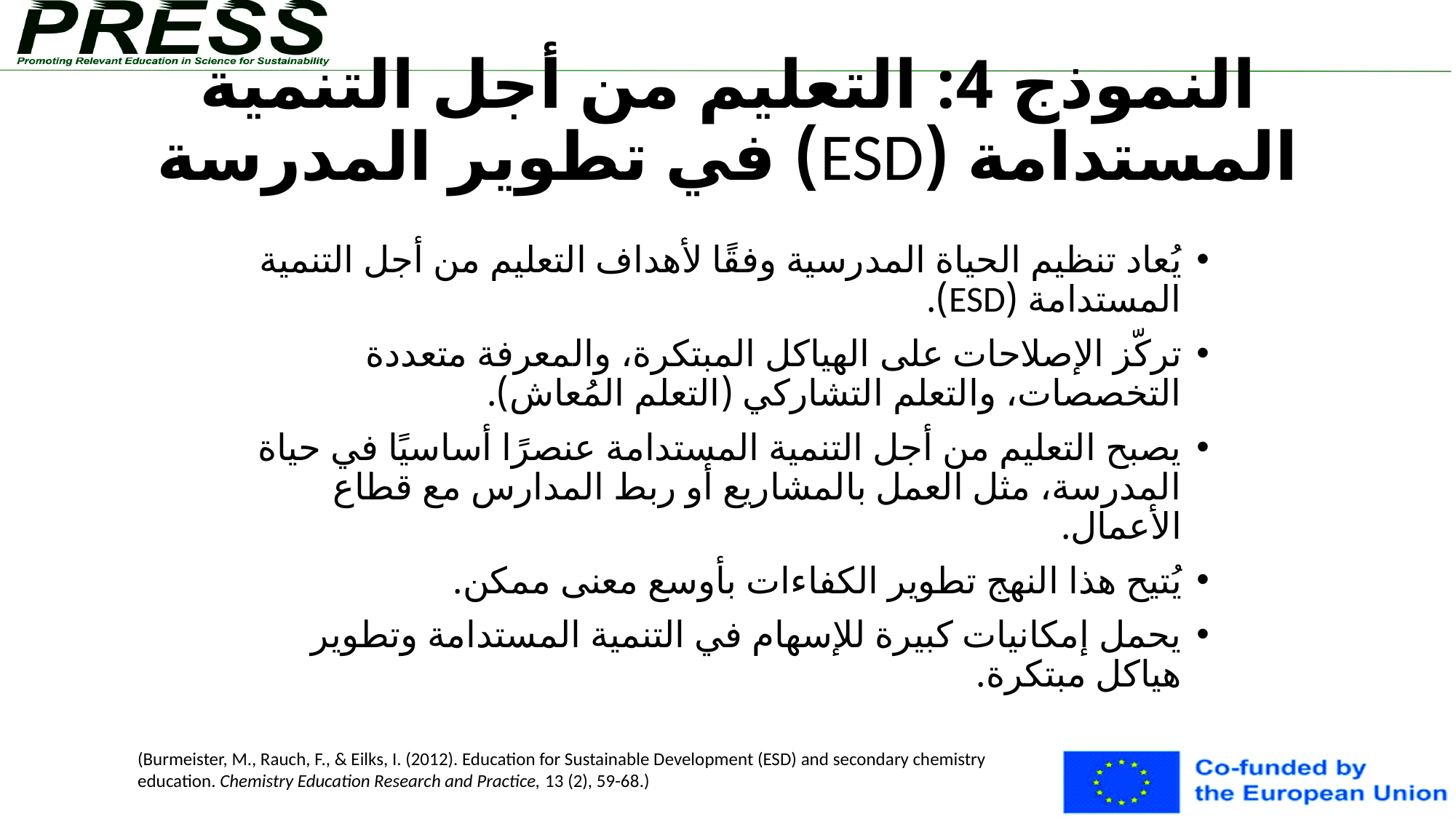

# النموذج 4: التعليم من أجل التنمية المستدامة (ESD) في تطوير المدرسة
يُعاد تنظيم الحياة المدرسية وفقًا لأهداف التعليم من أجل التنمية المستدامة (ESD).
تركّز الإصلاحات على الهياكل المبتكرة، والمعرفة متعددة التخصصات، والتعلم التشاركي (التعلم المُعاش).
يصبح التعليم من أجل التنمية المستدامة عنصرًا أساسيًا في حياة المدرسة، مثل العمل بالمشاريع أو ربط المدارس مع قطاع الأعمال.
يُتيح هذا النهج تطوير الكفاءات بأوسع معنى ممكن.
يحمل إمكانيات كبيرة للإسهام في التنمية المستدامة وتطوير هياكل مبتكرة.
(Burmeister, M., Rauch, F., & Eilks, I. (2012). Education for Sustainable Development (ESD) and secondary chemistry education. Chemistry Education Research and Practice, 13 (2), 59-68.)